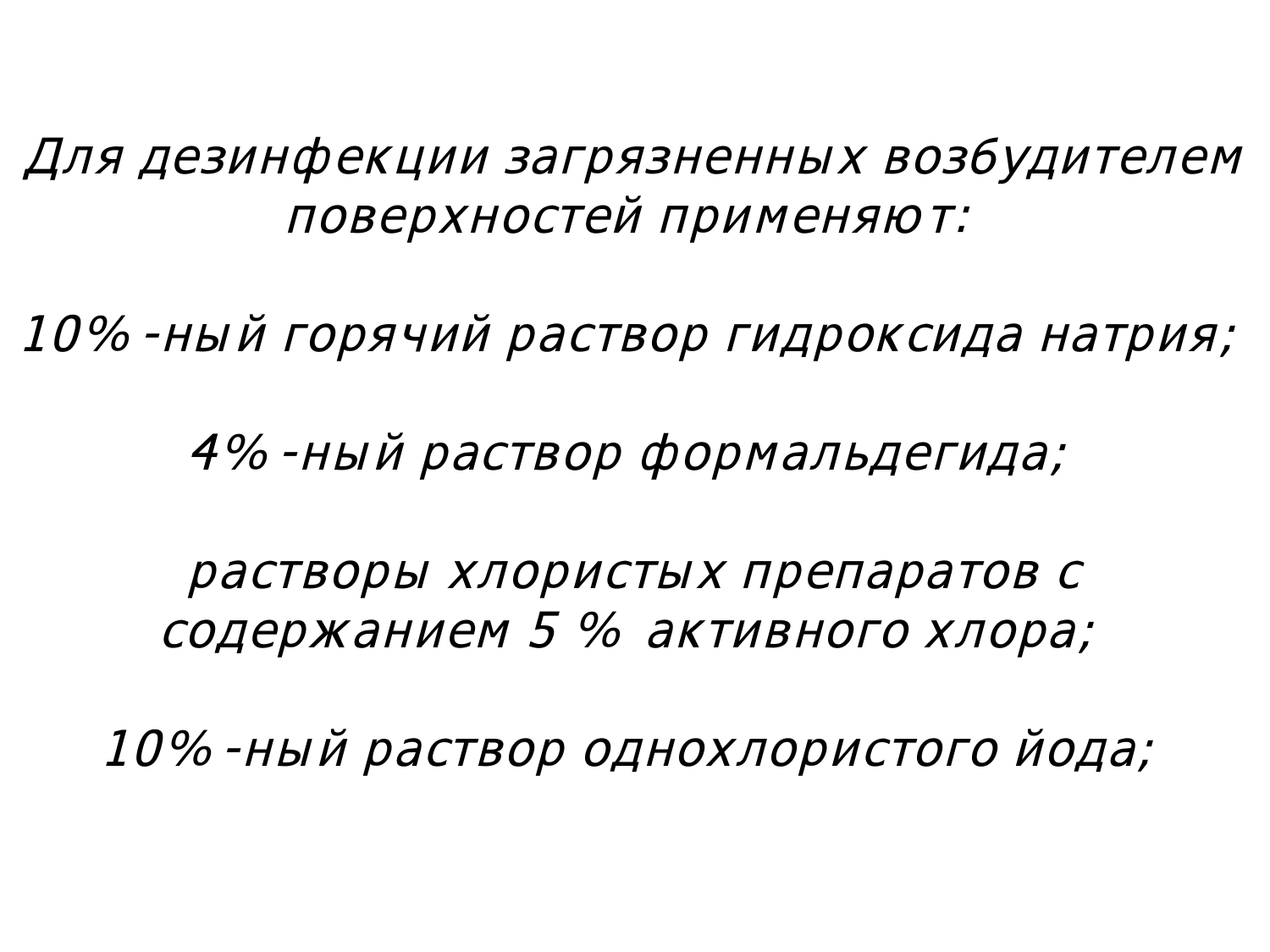

Для дезинфекции загрязненных возбудителем поверхностей применяют:

10%-ный горячий раствор гидроксида натрия;

4%-ный раствор формальдегида;

растворы хлористых препаратов с содержанием 5 % активного хлора;

10%-ный раствор однохлористого йода;